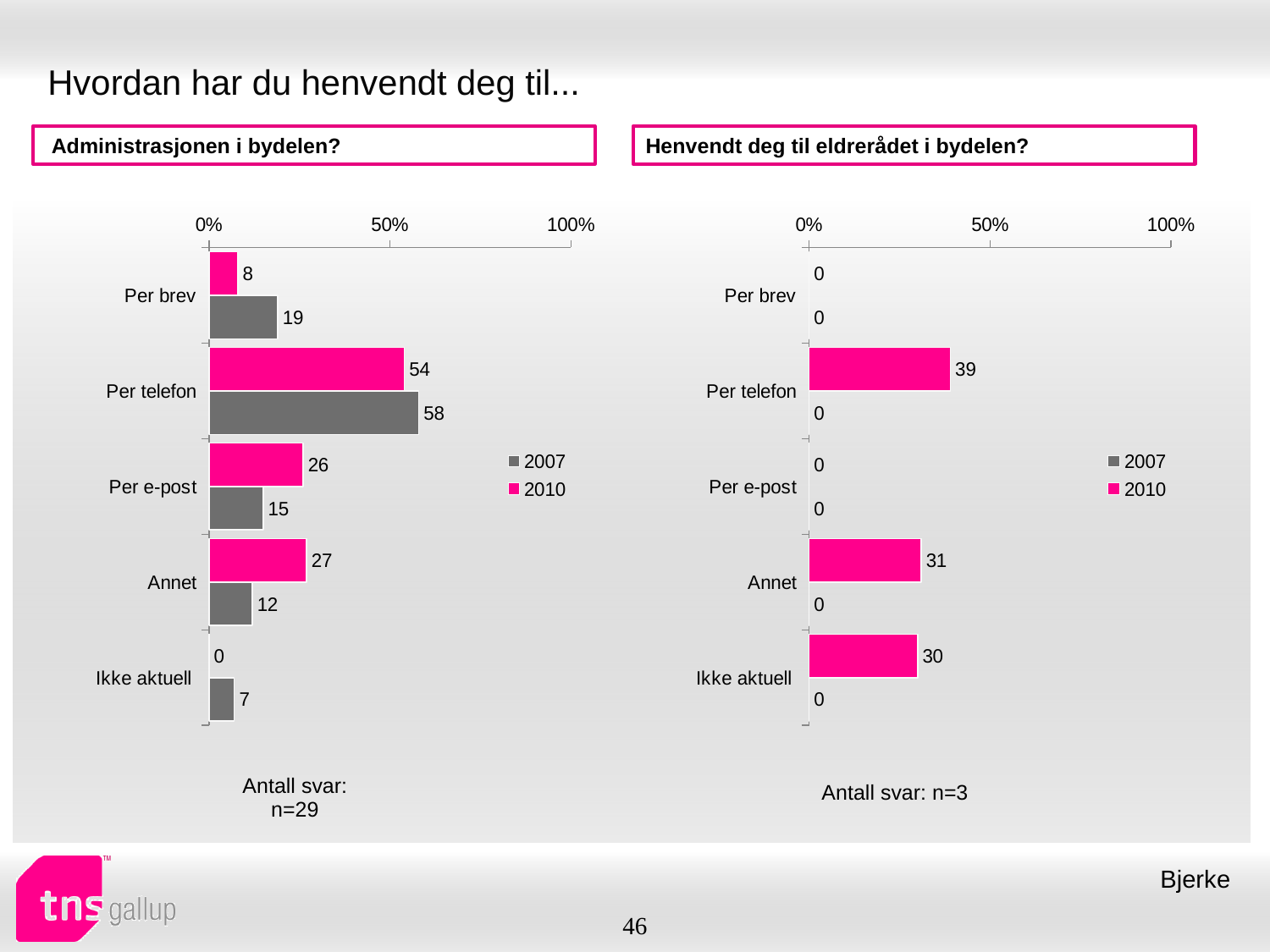

# Hvordan har du henvendt deg til...
 Administrasjonen i bydelen?
Henvendt deg til eldrerådet i bydelen?

### Chart

| Category | 2010 | 2007 |
|---|---|---|
| Per brev | 8.0 | 19.0 |
| Per telefon | 54.0 | 58.0 |
| Per e-post | 26.0 | 15.0 |
| Annet | 27.0 | 12.0 |
| Ikke aktuell  | 0.0 | 7.0 |

### Chart

| Category | 2010 | 2007 |
|---|---|---|
| Per brev | 0.0 | 0.0 |
| Per telefon | 39.0 | 0.0 |
| Per e-post | 0.0 | 0.0 |
| Annet | 31.0 | 0.0 |
| Ikke aktuell  | 30.0 | 0.0 |
| Antall svar: n=29 |
| --- |
| Antall svar: n=3 |
| --- |
Bjerke
46